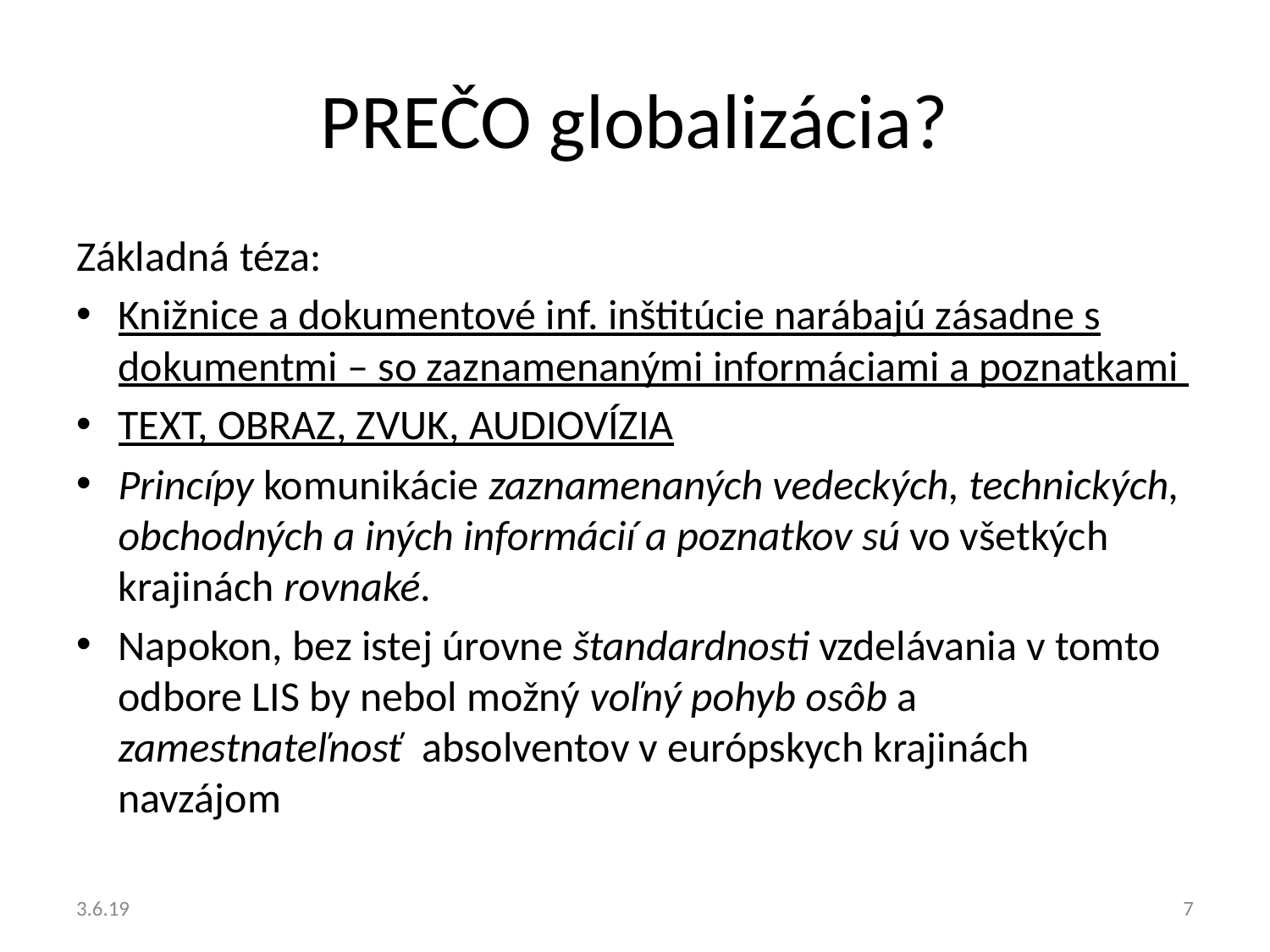

# PREČO globalizácia?
Základná téza:
Knižnice a dokumentové inf. inštitúcie narábajú zásadne s dokumentmi – so zaznamenanými informáciami a poznatkami
TEXT, OBRAZ, ZVUK, AUDIOVÍZIA
Princípy komunikácie zaznamenaných vedeckých, technických, obchodných a iných informácií a poznatkov sú vo všetkých krajinách rovnaké.
Napokon, bez istej úrovne štandardnosti vzdelávania v tomto odbore LIS by nebol možný voľný pohyb osôb a zamestnateľnosť  absolventov v európskych krajinách navzájom

3.6.19
7